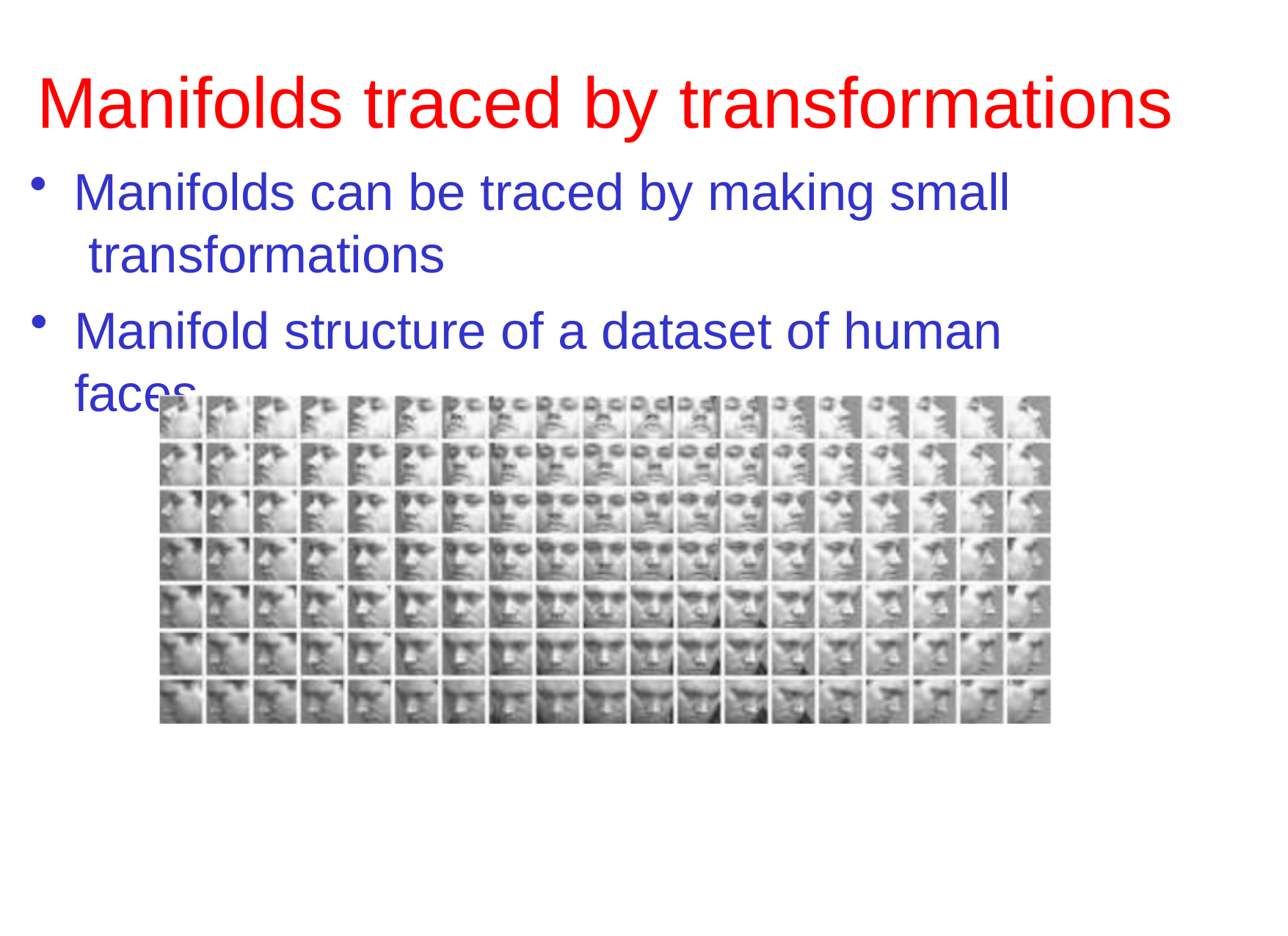

# Manifolds traced by transformations
Manifolds can be traced by making small  transformations
Manifold structure of a dataset of human faces